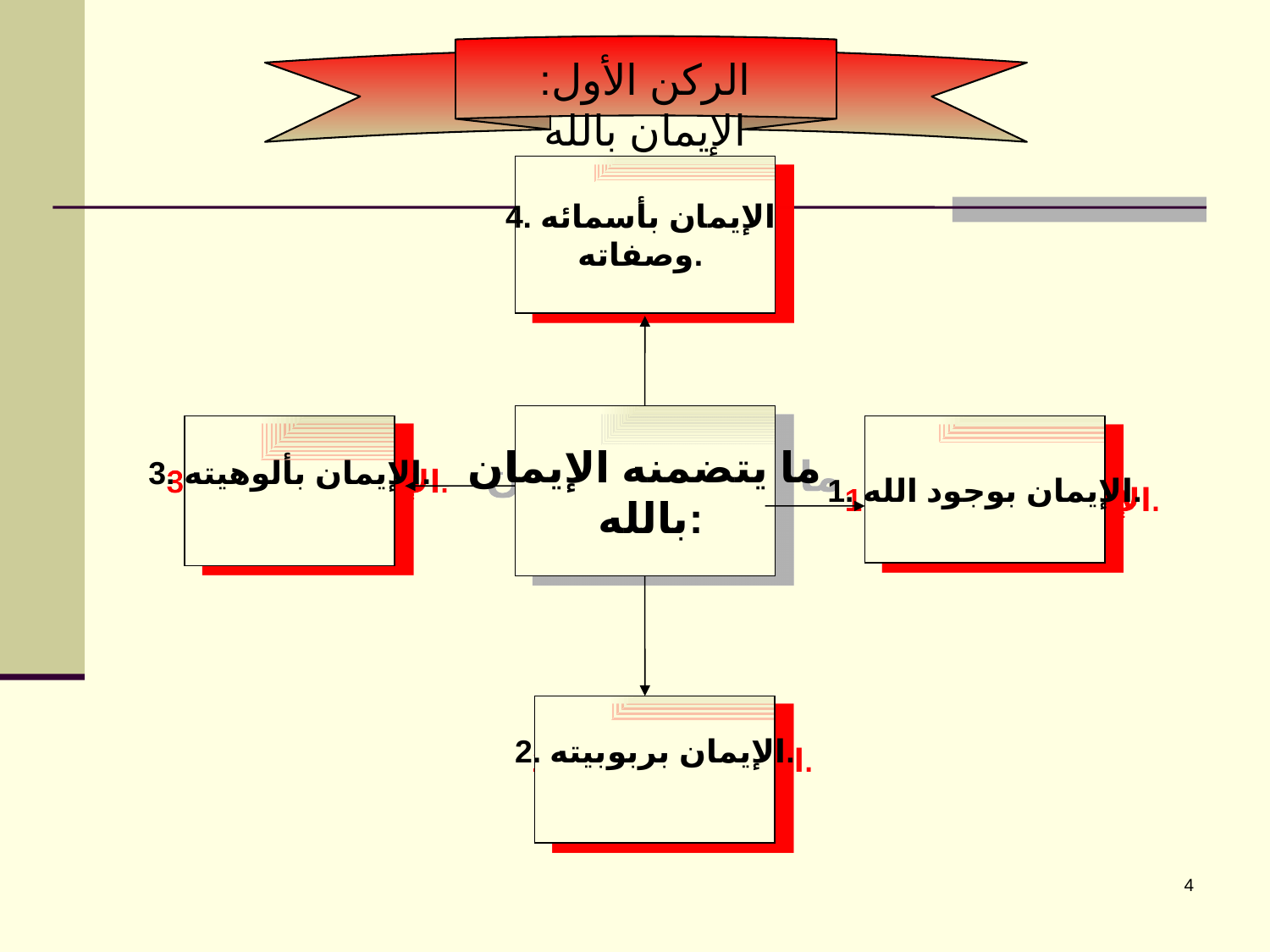

الركن الأول: الإيمان بالله
4. الإيمان بأسمائه
وصفاته.

ما يتضمنه الإيمان
 بالله:
3. الإيمان بألوهيته.

1. الإيمان بوجود الله.

2. الإيمان بربوبيته.

4